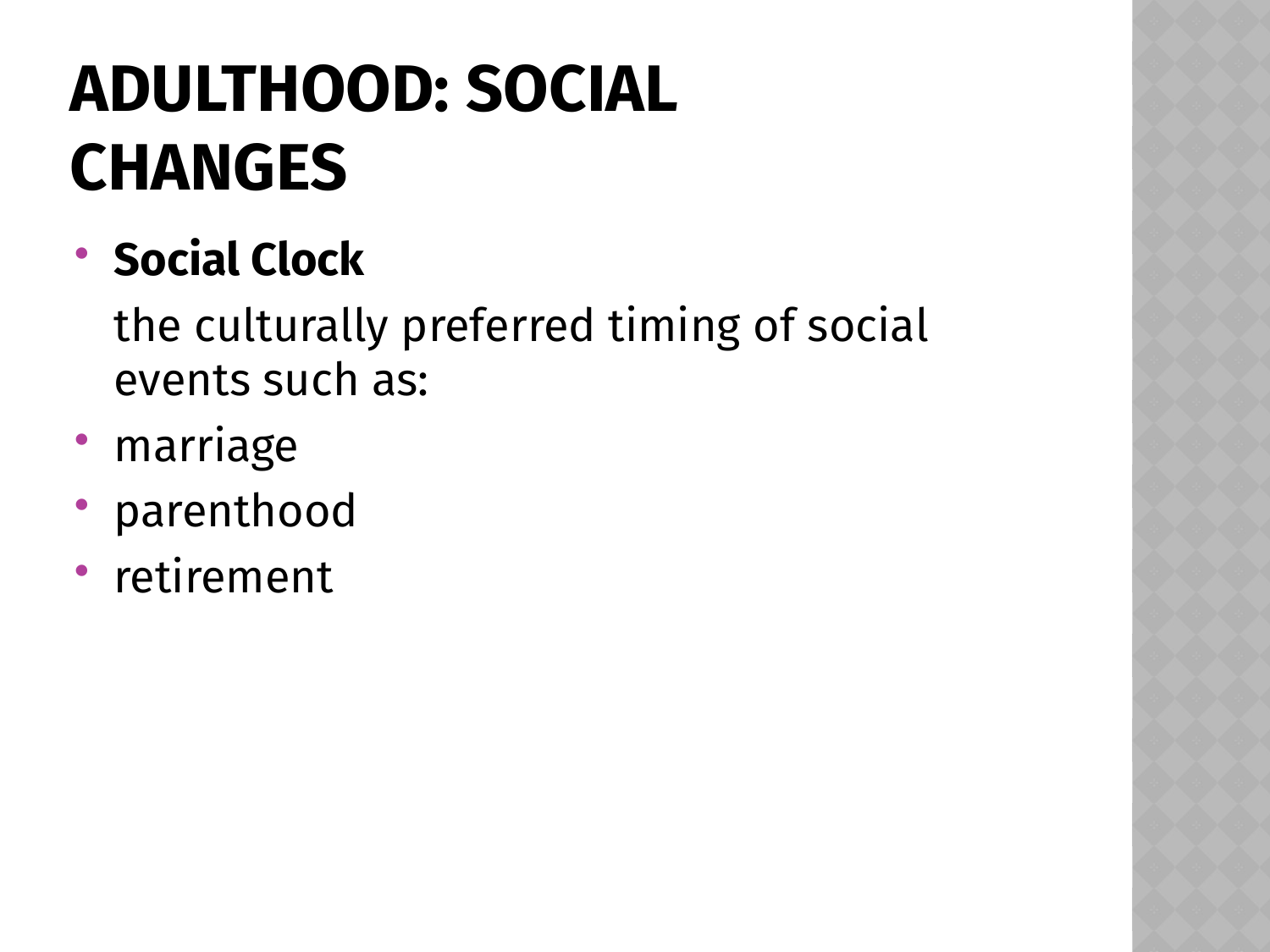

# Adulthood: Social Changes
Social Clock
	the culturally preferred timing of social events such as:
marriage
parenthood
retirement